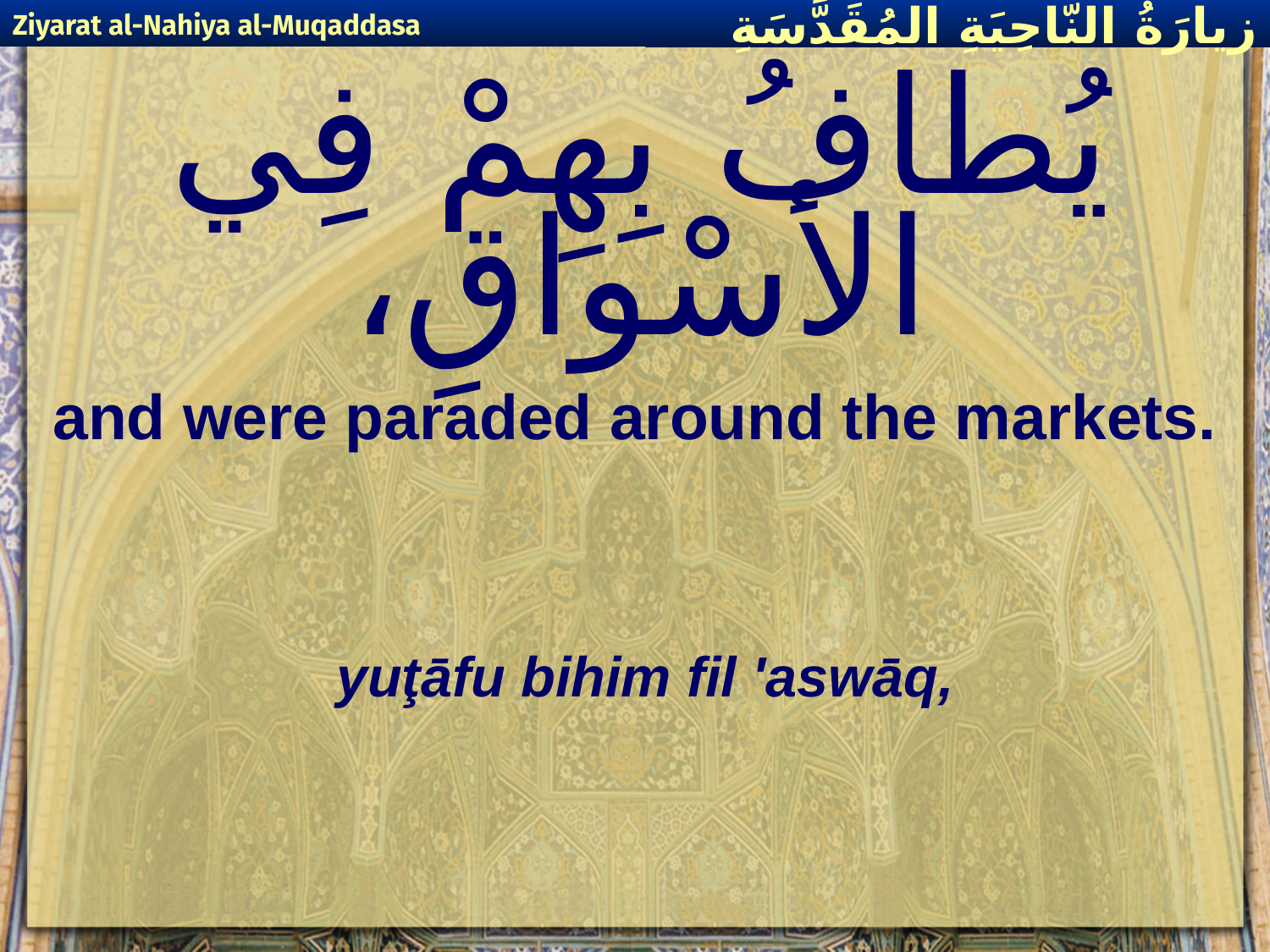

Ziyarat al-Nahiya al-Muqaddasa
زيارَةُ النّاحِيَةِ ال‍مُقَدَّسَةِ
# يُطافُ بِهِمْ فِي الأسْواقِ،
and were paraded around the markets.
yuţāfu bihim fil 'aswāq,